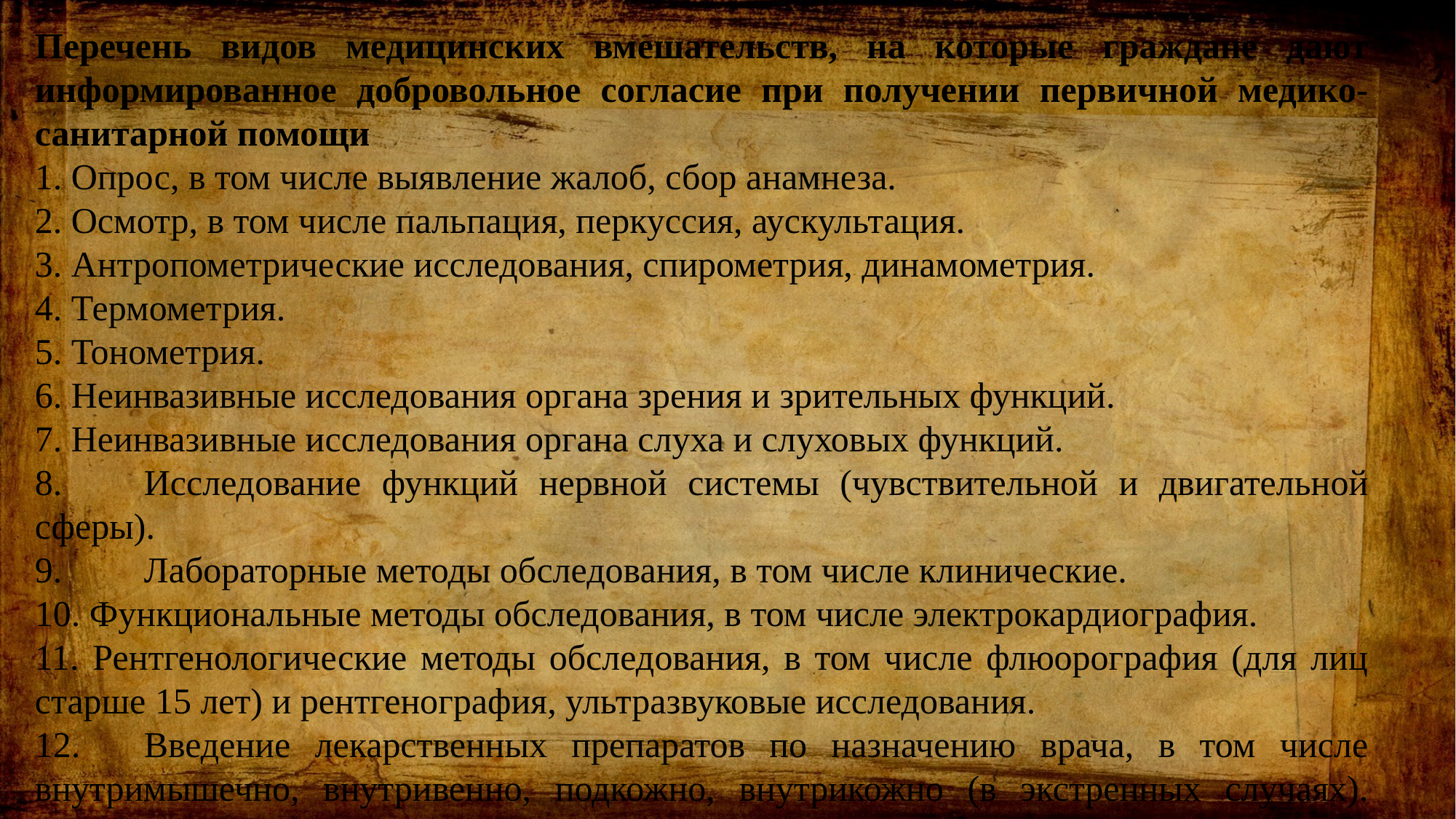

Перечень видов медицинских вмешательств, на которые граждане дают информированное добровольное согласие при получении первичной медико-санитарной помощи
1. Опрос, в том числе выявление жалоб, сбор анамнеза.
2. Осмотр, в том числе пальпация, перкуссия, аускультация.
3. Антропометрические исследования, спирометрия, динамометрия.
4. Термометрия.
5. Тонометрия.
6. Неинвазивные исследования органа зрения и зрительных функций.
7. Неинвазивные исследования органа слуха и слуховых функций.
8.	Исследование функций нервной системы (чувствительной и двигательной сферы).
9.	Лабораторные методы обследования, в том числе клинические.
10. Функциональные методы обследования, в том числе электрокардиография.
11. Рентгенологические методы обследования, в том числе флюорография (для лиц старше 15 лет) и рентгенография, ультразвуковые исследования.
12.	Введение лекарственных препаратов по назначению врача, в том числе внутримышечно, внутривенно, подкожно, внутрикожно (в экстренных случаях).